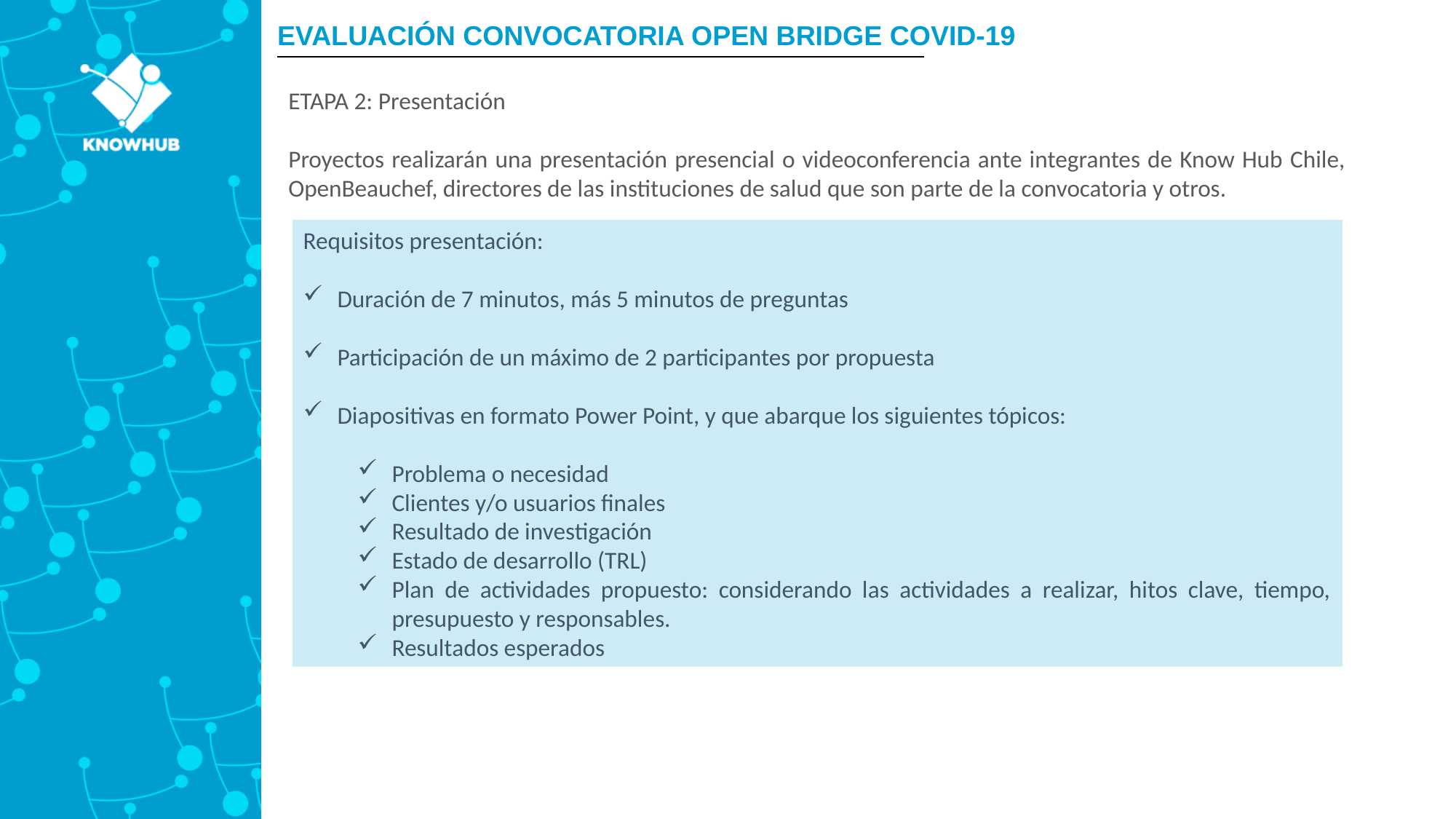

EVALUACIÓN CONVOCATORIA OPEN BRIDGE COVID-19
ETAPA 2: Presentación

Proyectos realizarán una presentación presencial o videoconferencia ante integrantes de Know Hub Chile, OpenBeauchef, directores de las instituciones de salud que son parte de la convocatoria y otros.

Requisitos presentación:

Duración de 7 minutos, más 5 minutos de preguntas

Participación de un máximo de 2 participantes por propuesta

Diapositivas en formato Power Point, y que abarque los siguientes tópicos:

Problema o necesidad
Clientes y/o usuarios finales
Resultado de investigación
Estado de desarrollo (TRL)
Plan de actividades propuesto: considerando las actividades a realizar, hitos clave, tiempo, presupuesto y responsables.
Resultados esperados